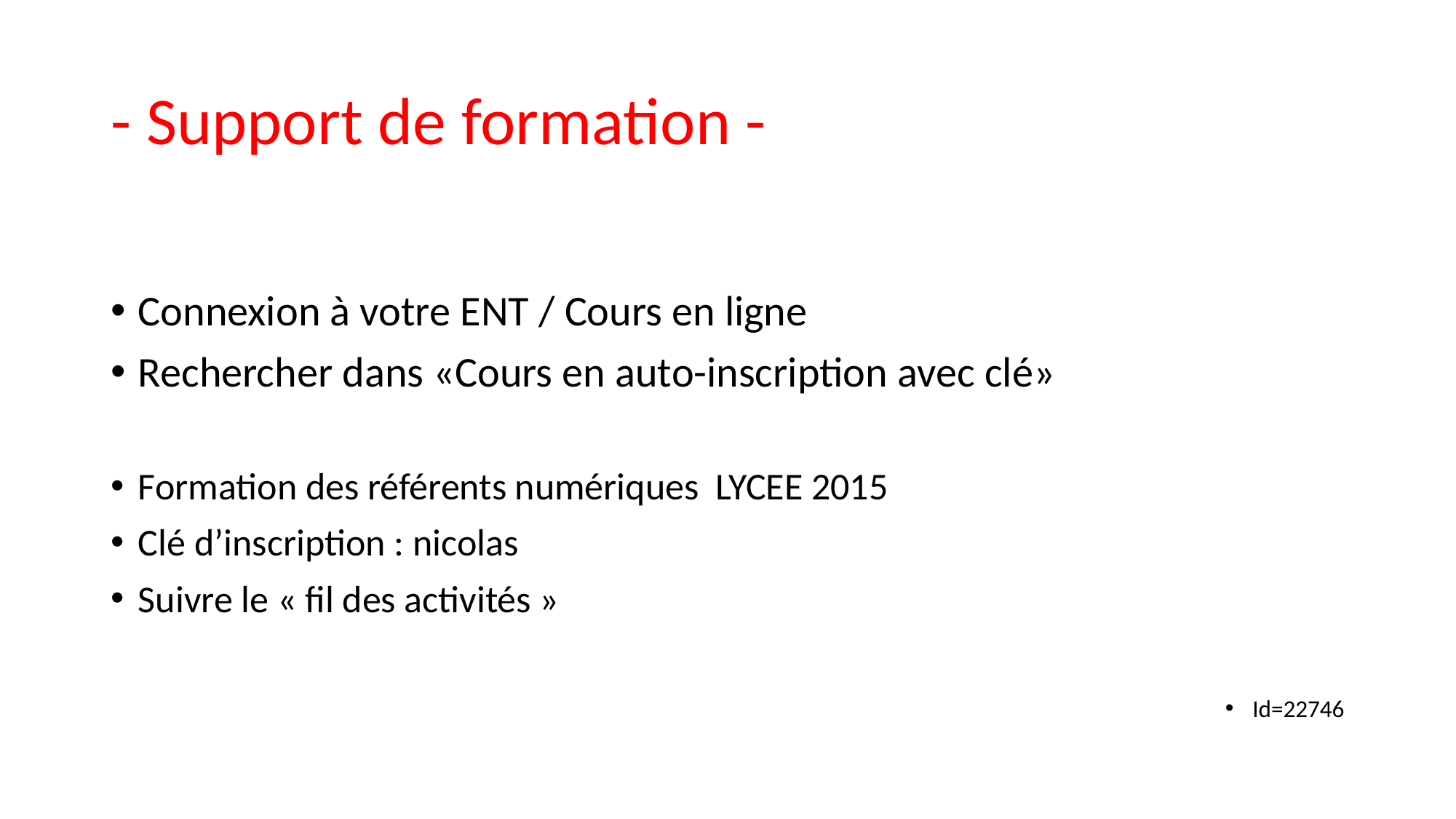

# - Support de formation -

Connexion à votre ENT / Cours en ligne
Rechercher dans «Cours en auto-inscription avec clé»

Formation des référents numériques  LYCEE 2015
Clé d’inscription : nicolas
Suivre le « fil des activités »

Id=22746